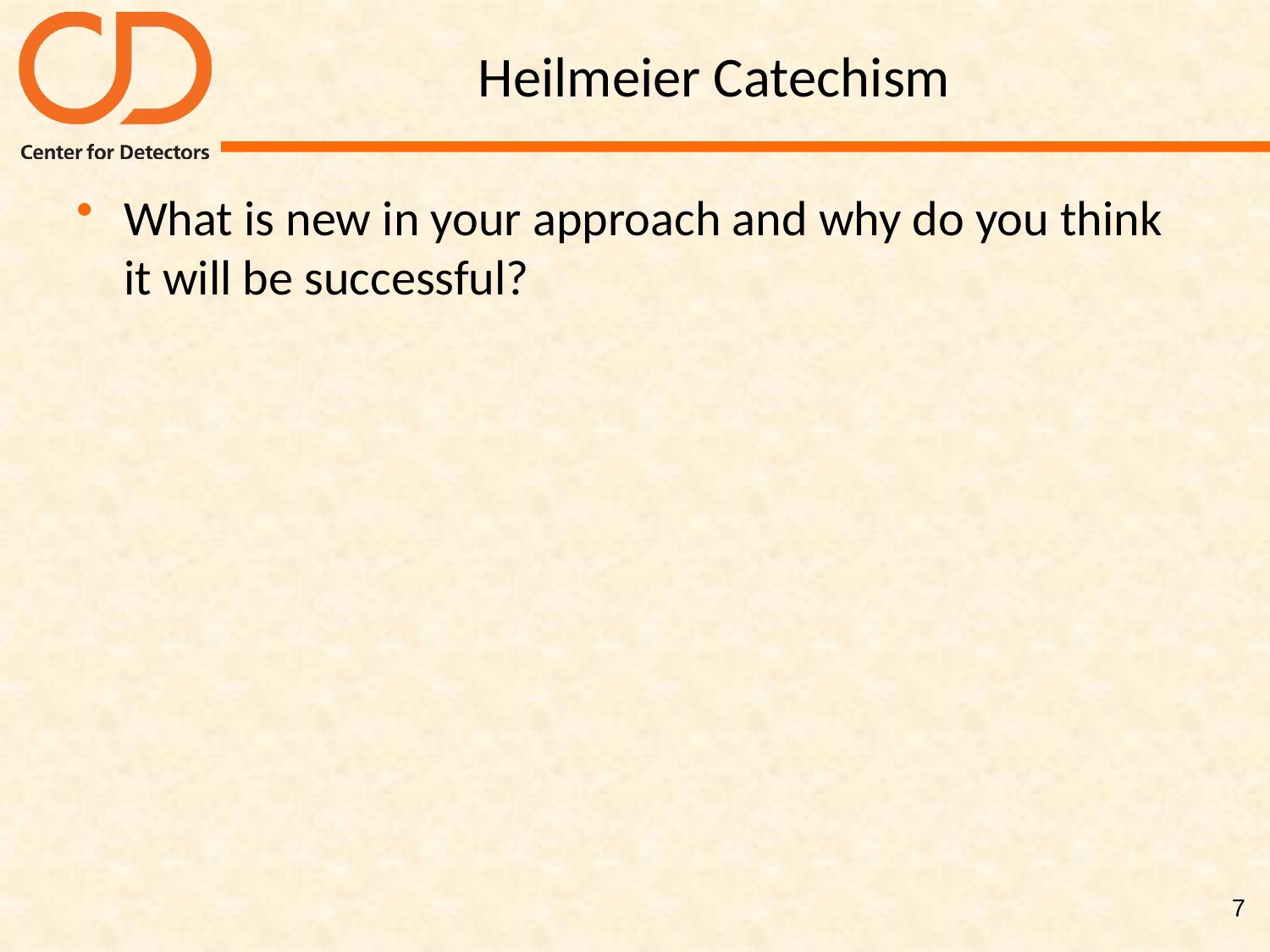

# Heilmeier Catechism

What is new in your approach and why do you think it will be successful?

7